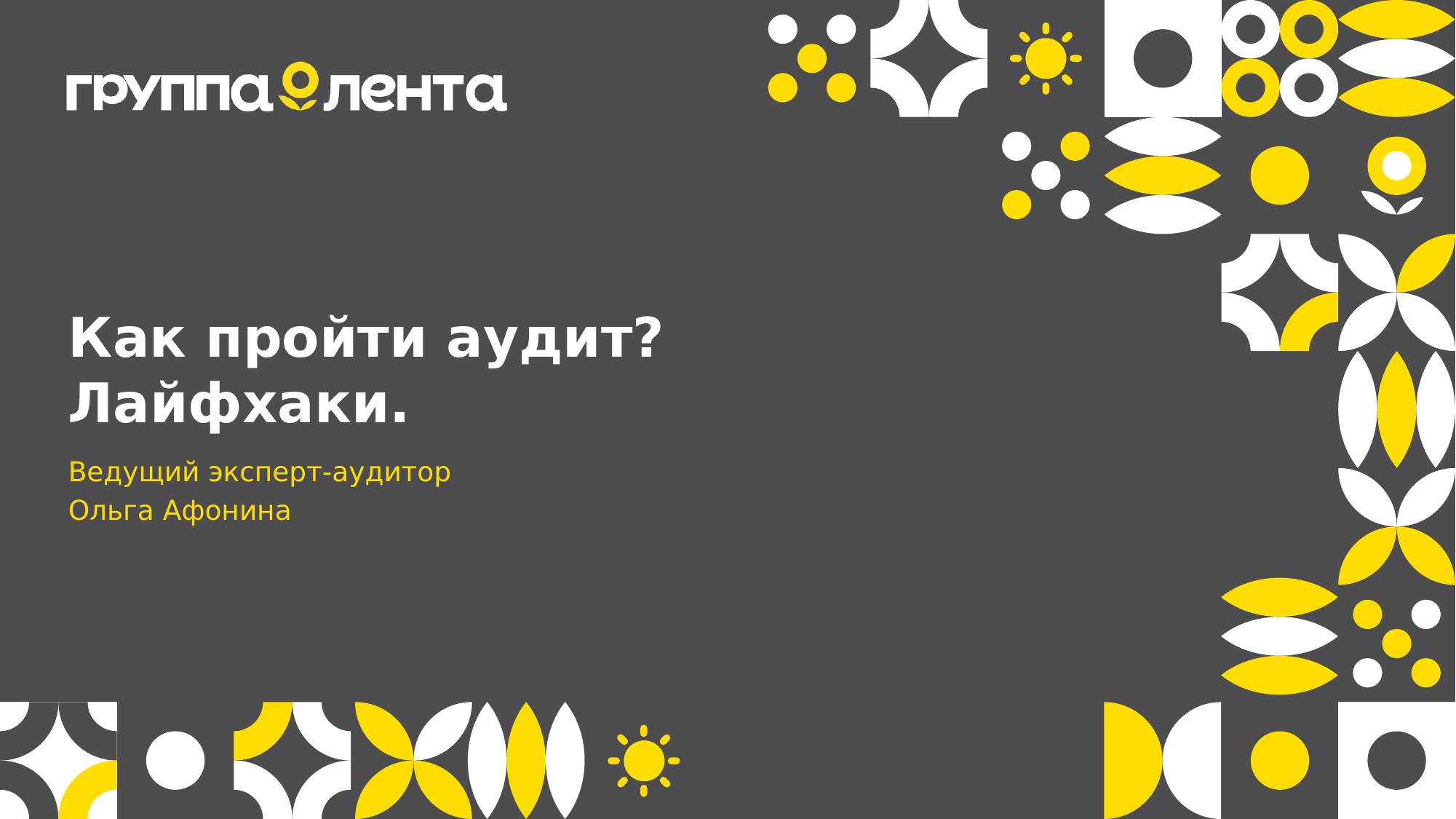

# Как пройти аудит? Лайфхаки.
Ведущий эксперт-аудитор
Ольга Афонина